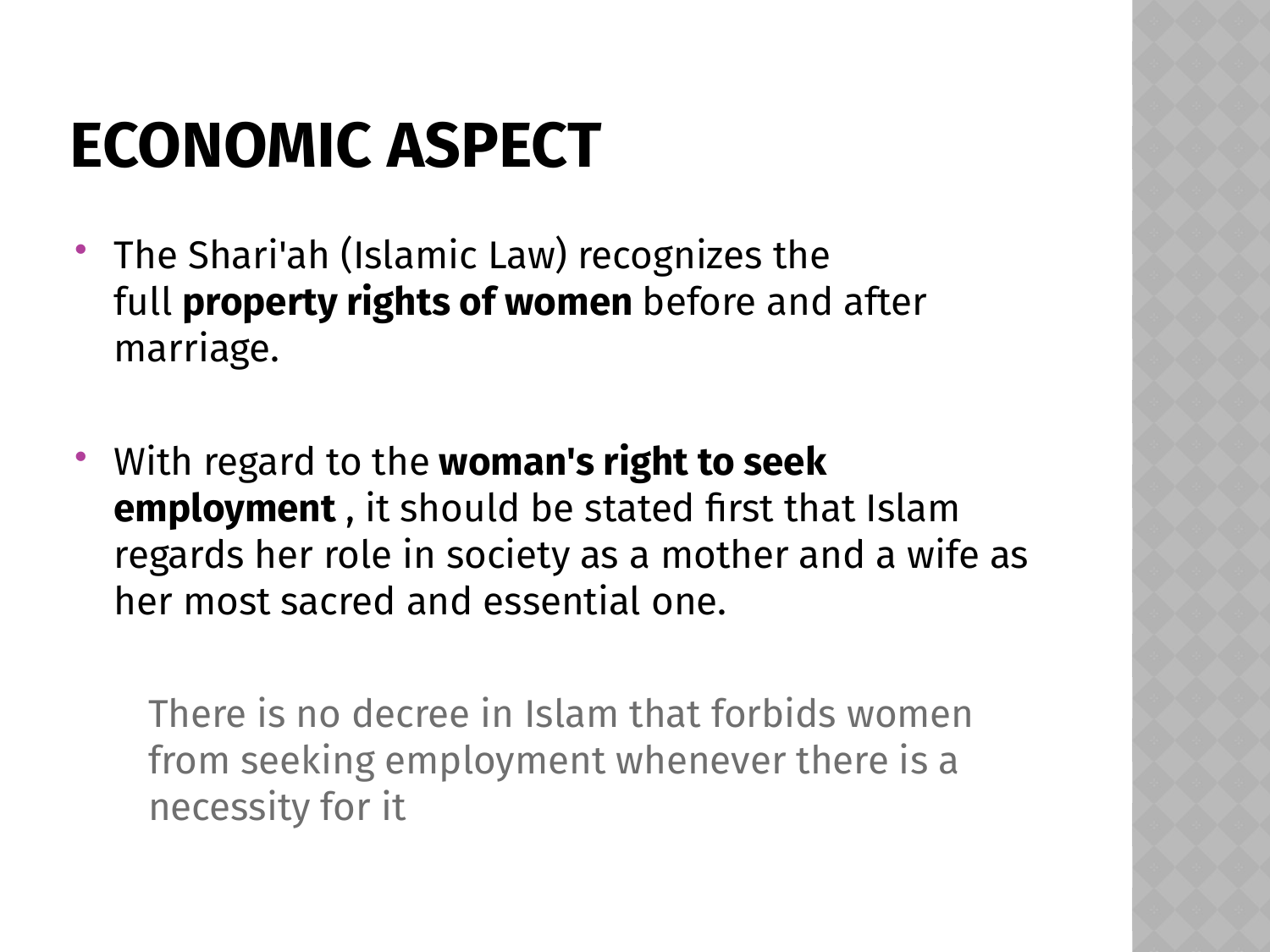

# Economic aspect
The Shari'ah (Islamic Law) recognizes the full property rights of women before and after marriage.

With regard to the woman's right to seek employment , it should be stated first that Islam regards her role in society as a mother and a wife as her most sacred and essential one.

	There is no decree in Islam that forbids women from seeking employment whenever there is a necessity for it